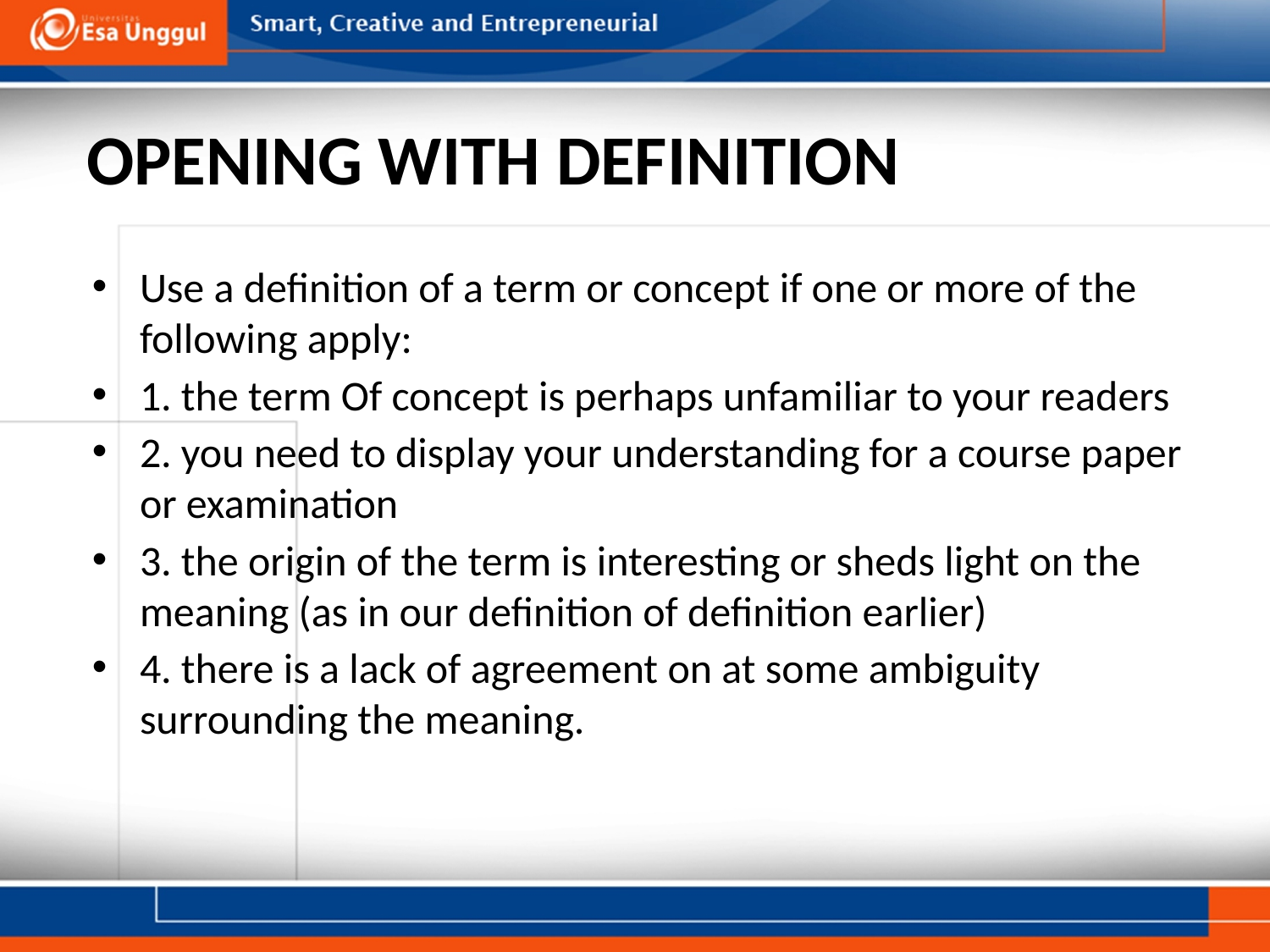

# OPENING WITH DEFINITION
Use a definition of a term or concept if one or more of the following apply:
1. the term Of concept is perhaps unfamiliar to your readers
2. you need to display your understanding for a course paper or examination
3. the origin of the term is interesting or sheds light on the meaning (as in our definition of definition earlier)
4. there is a lack of agreement on at some ambiguity surrounding the meaning.